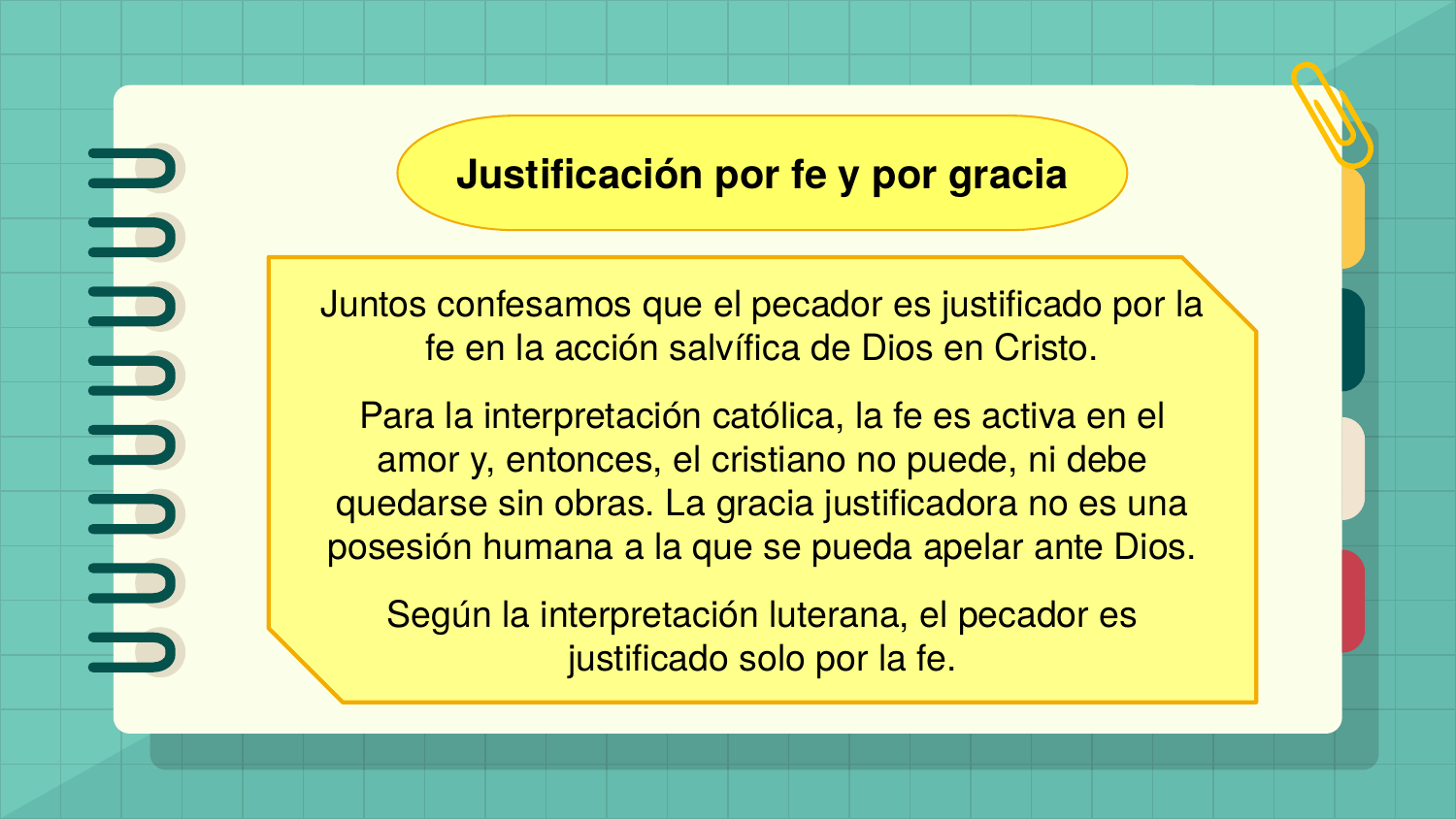

Justificación por fe y por gracia
Juntos confesamos que el pecador es justificado por la fe en la acción salvífica de Dios en Cristo.

Para la interpretación católica, la fe es activa en el amor y, entonces, el cristiano no puede, ni debe quedarse sin obras. La gracia justificadora no es una posesión humana a la que se pueda apelar ante Dios.

Según la interpretación luterana, el pecador es justificado solo por la fe.